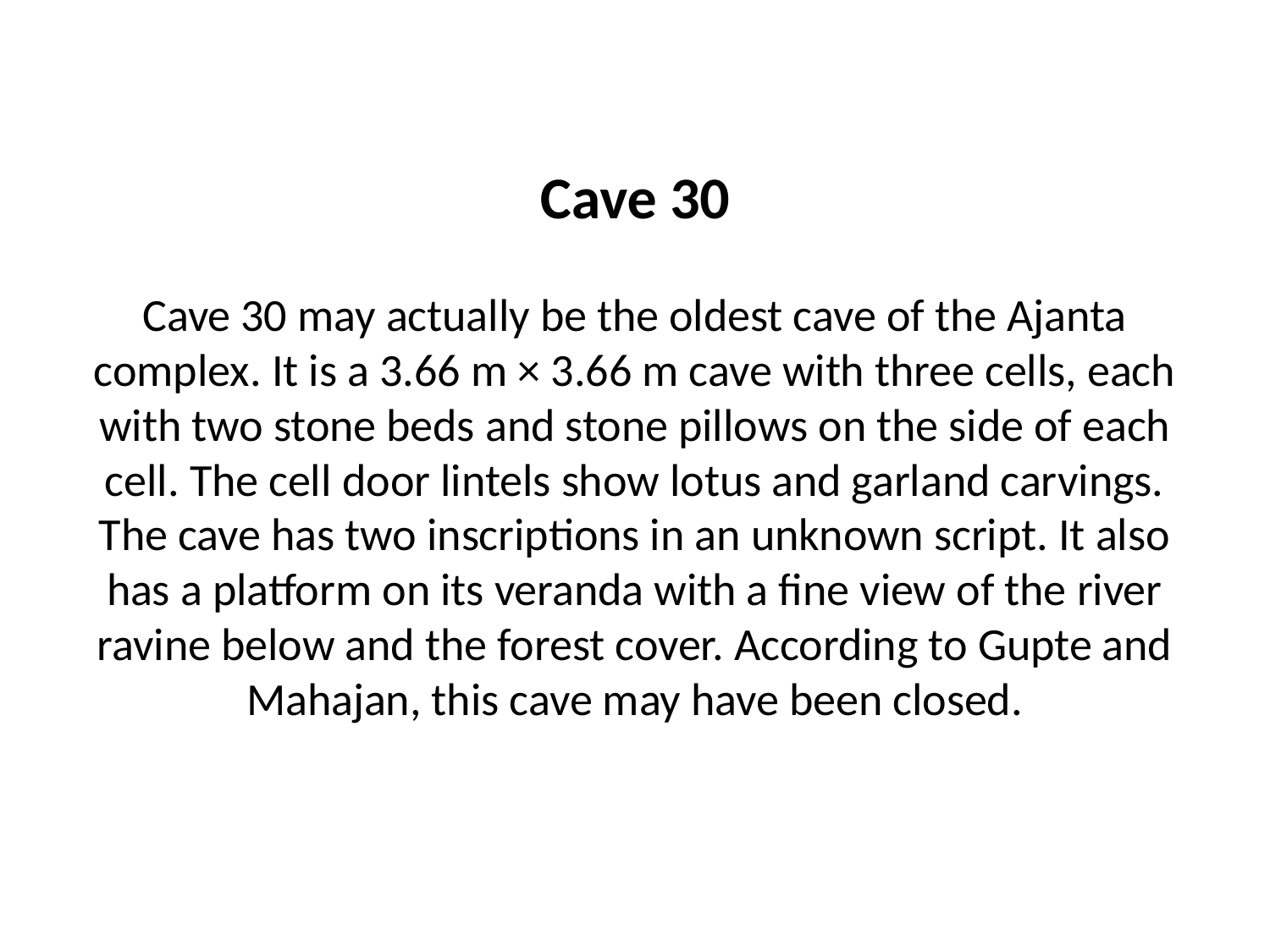

# Cave 30 Cave 30 may actually be the oldest cave of the Ajanta complex. It is a 3.66 m × 3.66 m cave with three cells, each with two stone beds and stone pillows on the side of each cell. The cell door lintels show lotus and garland carvings. The cave has two inscriptions in an unknown script. It also has a platform on its veranda with a fine view of the river ravine below and the forest cover. According to Gupte and Mahajan, this cave may have been closed.